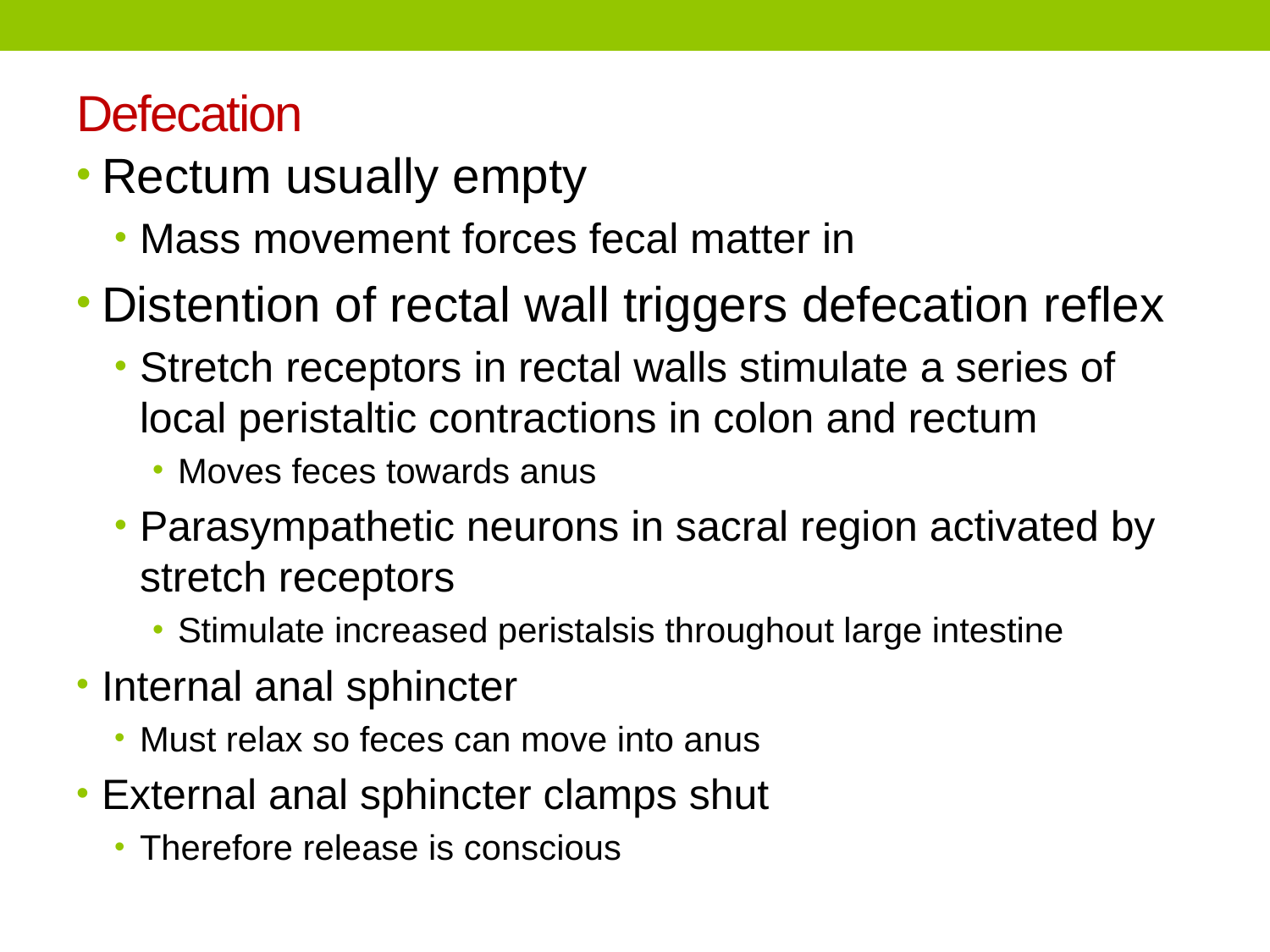

# Defecation
Rectum usually empty
Mass movement forces fecal matter in
Distention of rectal wall triggers defecation reflex
Stretch receptors in rectal walls stimulate a series of local peristaltic contractions in colon and rectum
Moves feces towards anus
Parasympathetic neurons in sacral region activated by stretch receptors
Stimulate increased peristalsis throughout large intestine
Internal anal sphincter
Must relax so feces can move into anus
External anal sphincter clamps shut
Therefore release is conscious